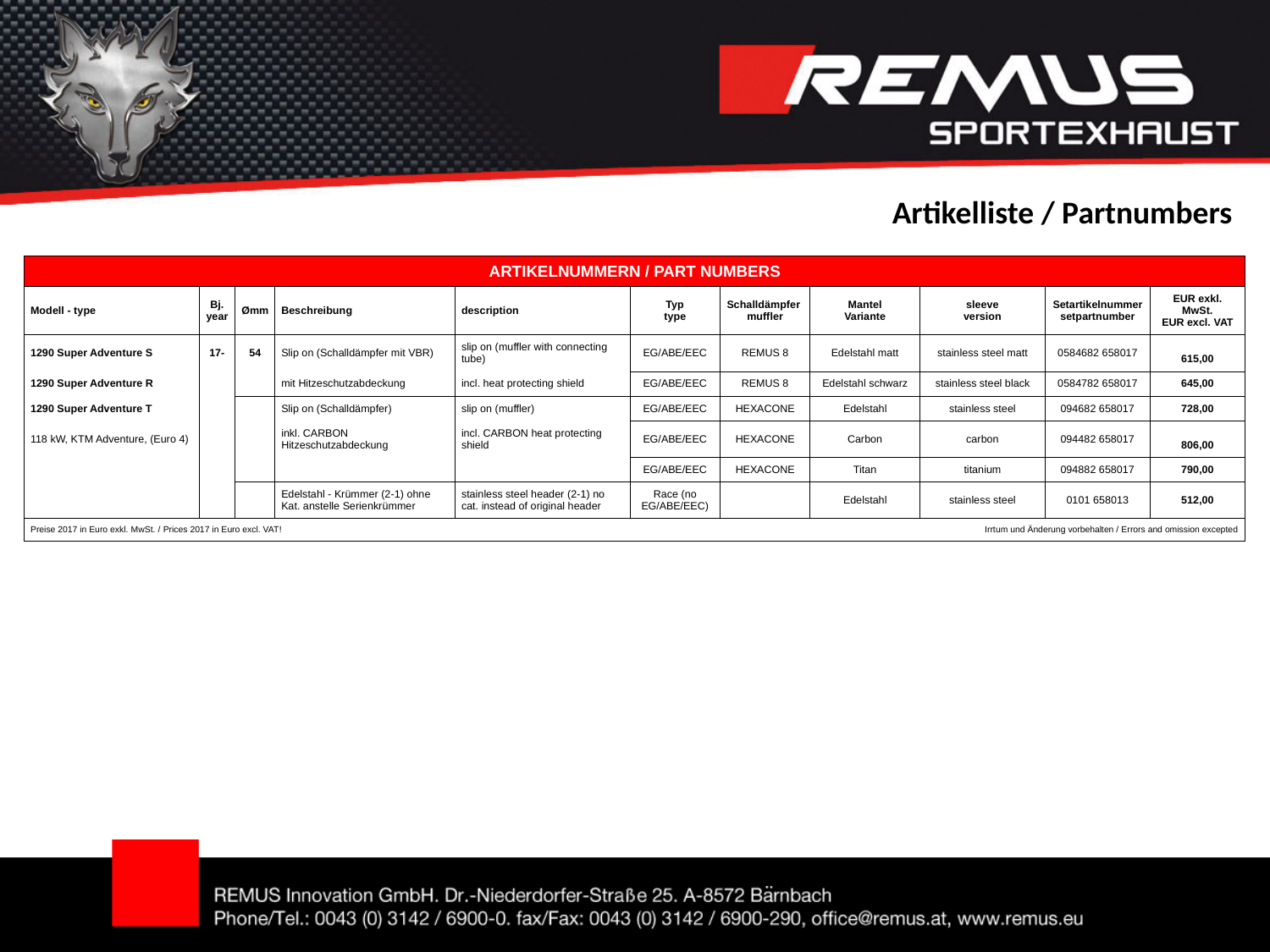

Artikelliste / Partnumbers
| ARTIKELNUMMERN / PART NUMBERS |  |  |  |  |  |  |  |  |  |  |
| --- | --- | --- | --- | --- | --- | --- | --- | --- | --- | --- |
| Modell - type | Bj. year | Ømm | Beschreibung | description | Typ type | Schalldämpfer muffler | Mantel Variante | sleeve version | Setartikelnummer setpartnumber | EUR exkl. MwSt. EUR excl. VAT |
| 1290 Super Adventure S | 17- | 54 | Slip on (Schalldämpfer mit VBR) | slip on (muffler with connecting tube) | EG/ABE/EEC | REMUS 8 | Edelstahl matt | stainless steel matt | 0584682 658017 | 615,00 |
| 1290 Super Adventure R |  |  | mit Hitzeschutzabdeckung | incl. heat protecting shield | EG/ABE/EEC | REMUS 8 | Edelstahl schwarz | stainless steel black | 0584782 658017 | 645,00 |
| 1290 Super Adventure T |  |  | Slip on (Schalldämpfer) | slip on (muffler) | EG/ABE/EEC | HEXACONE | Edelstahl | stainless steel | 094682 658017 | 728,00 |
| 118 kW, KTM Adventure, (Euro 4) |  |  | inkl. CARBON Hitzeschutzabdeckung | incl. CARBON heat protecting shield | EG/ABE/EEC | HEXACONE | Carbon | carbon | 094482 658017 | 806,00 |
|  |  |  |  |  | EG/ABE/EEC | HEXACONE | Titan | titanium | 094882 658017 | 790,00 |
|  |  |  | Edelstahl - Krümmer (2-1) ohne Kat. anstelle Serienkrümmer | stainless steel header (2-1) no cat. instead of original header | Race (no EG/ABE/EEC) |  | Edelstahl | stainless steel | 0101 658013 | 512,00 |
| Preise 2017 in Euro exkl. MwSt. / Prices 2017 in Euro excl. VAT! |  |  |  |  |  |  | Irrtum und Änderung vorbehalten / Errors and omission excepted |  |  |  |